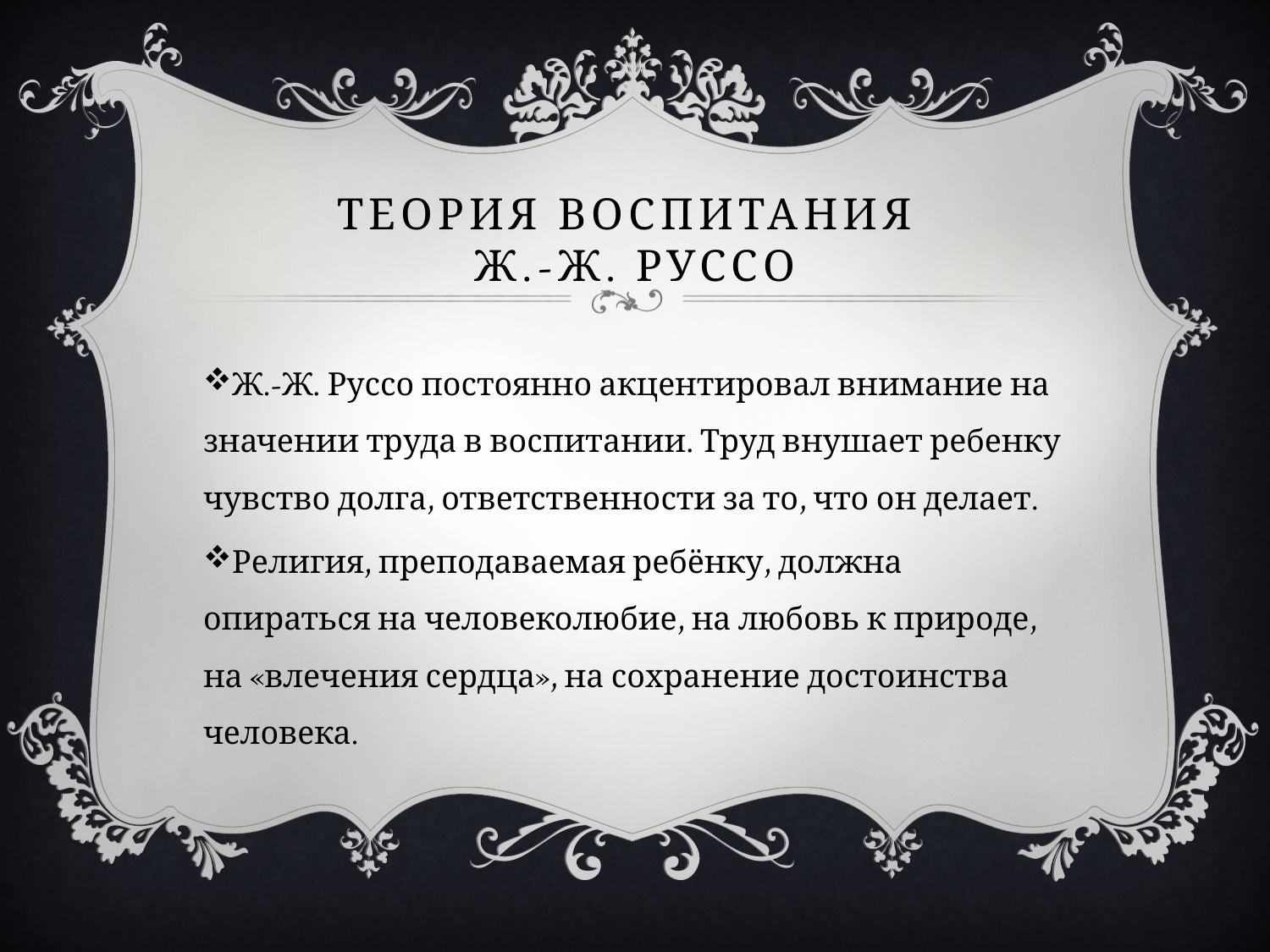

# Теория воспитания Ж.-Ж. Руссо
Ж.-Ж. Руссо постоянно акцентировал внимание на значении труда в воспитании. Труд внушает ребенку чувство долга, ответственности за то, что он делает.
Религия, преподаваемая ребёнку, должна опираться на человеколюбие, на любовь к природе, на «влечения сердца», на сохранение достоинства человека.